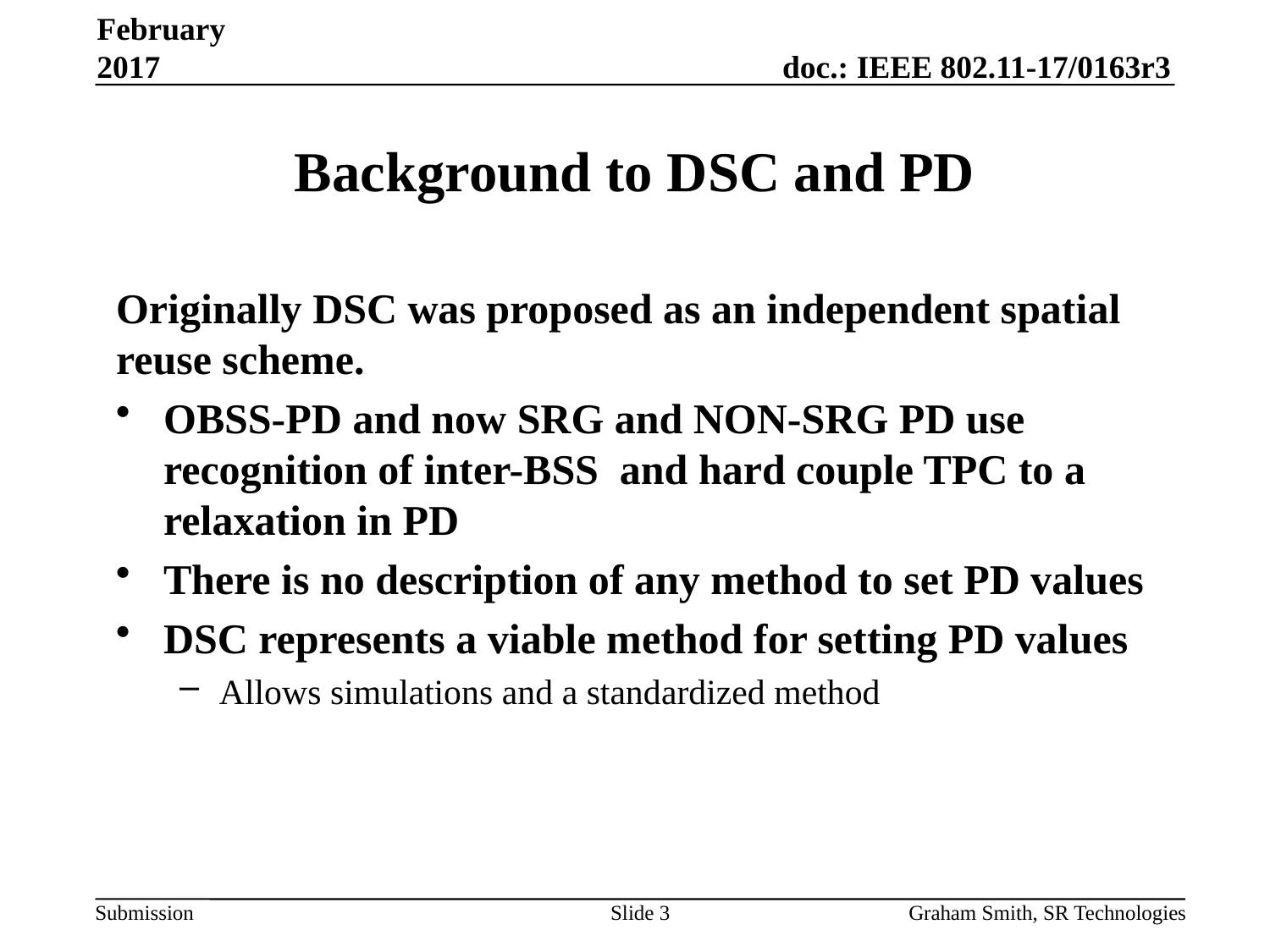

February 2017
# Background to DSC and PD
Originally DSC was proposed as an independent spatial reuse scheme.
OBSS-PD and now SRG and NON-SRG PD use recognition of inter-BSS  and hard couple TPC to a relaxation in PD
There is no description of any method to set PD values
DSC represents a viable method for setting PD values
Allows simulations and a standardized method

Slide 3
Graham Smith, SR Technologies